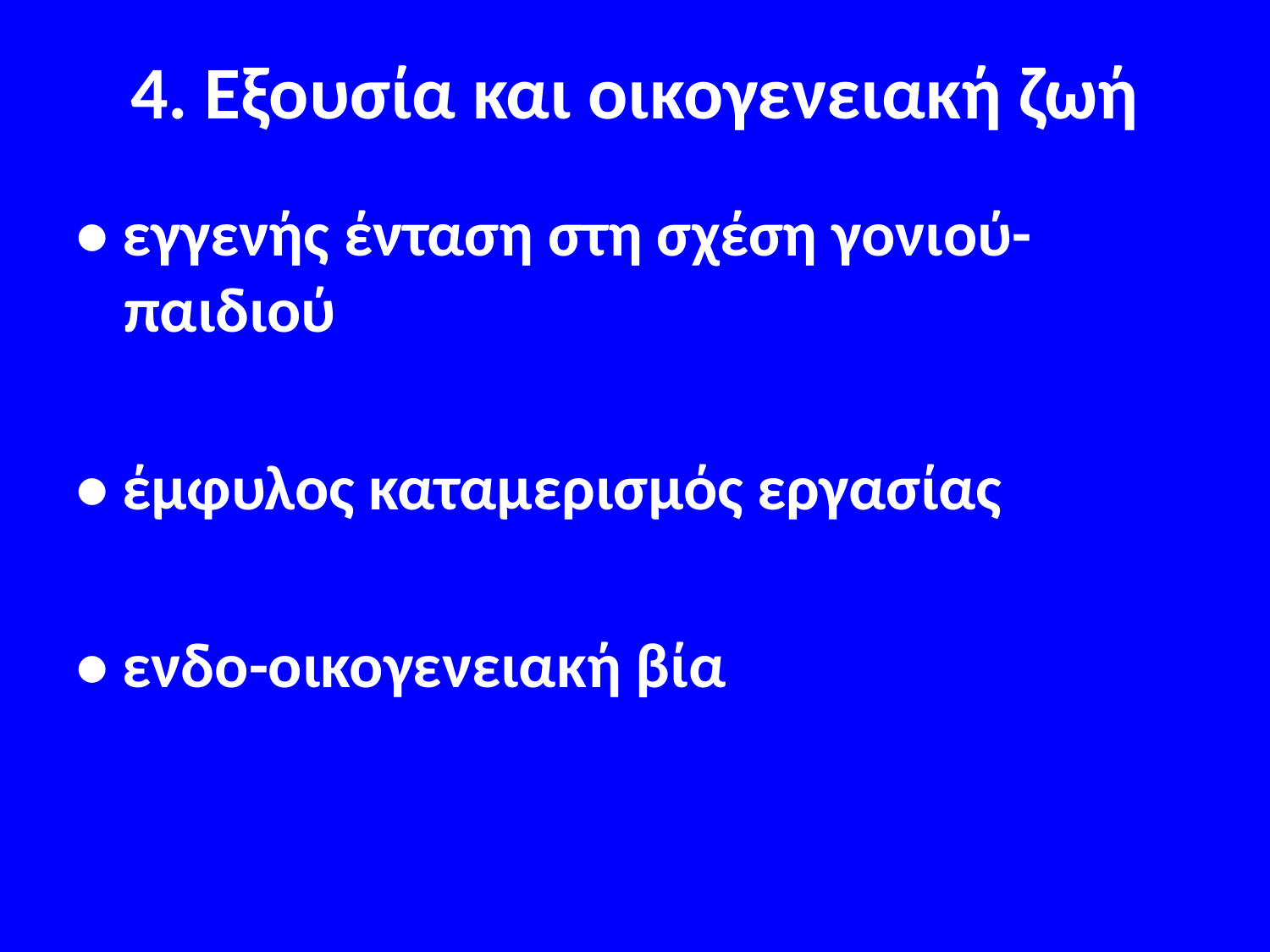

# 4. Εξουσία και οικογενειακή ζωή
• εγγενής ένταση στη σχέση γονιού-παιδιού

• έμφυλος καταμερισμός εργασίας

• ενδο-οικογενειακή βία